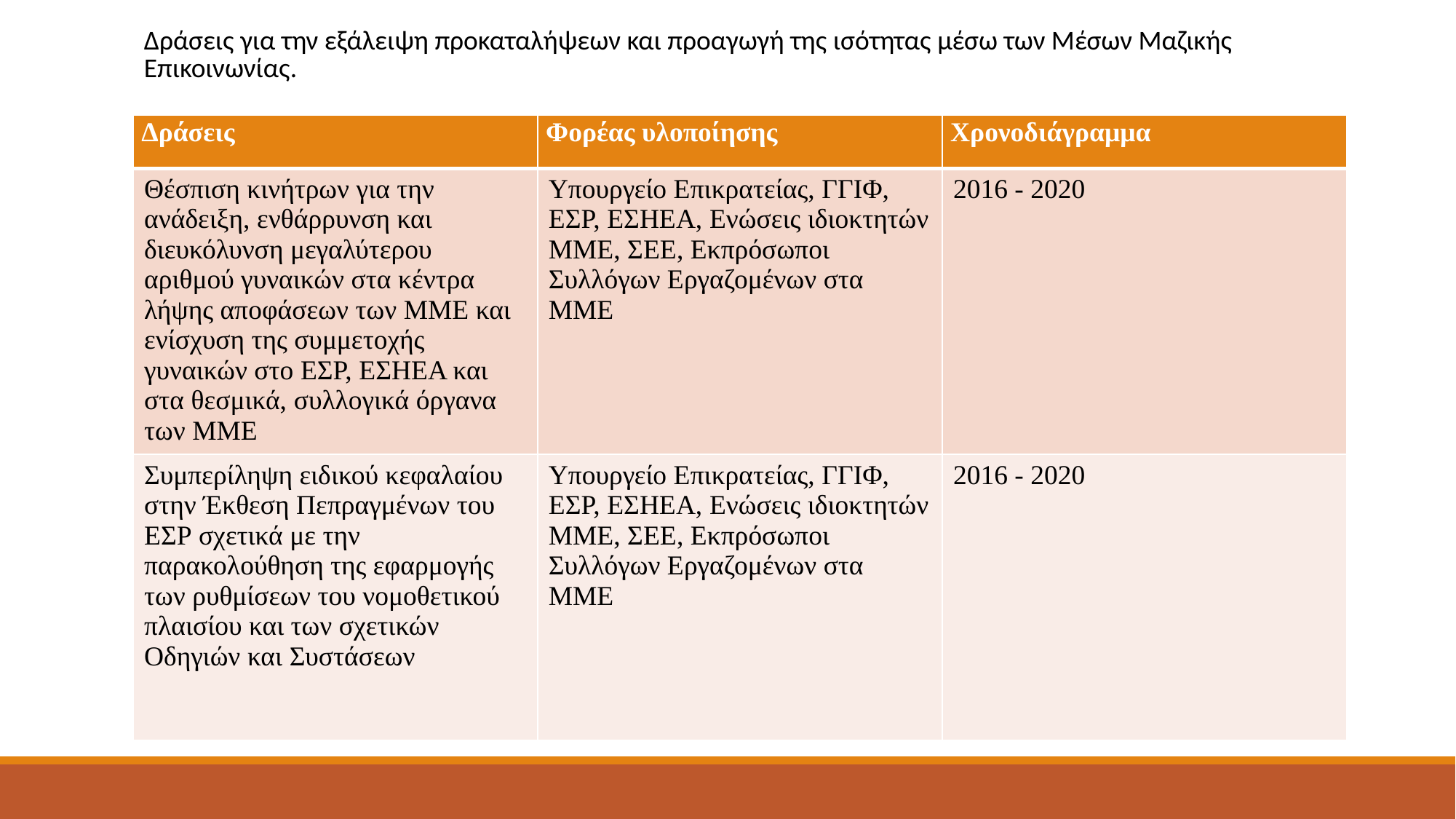

# Δράσεις για την εξάλειψη προκαταλήψεων και προαγωγή της ισότητας μέσω των Μέσων Μαζικής Επικοινωνίας.
| Δράσεις | Φορέας υλοποίησης | Χρονοδιάγραμμα |
| --- | --- | --- |
| Θέσπιση κινήτρων για την ανάδειξη, ενθάρρυνση και διευκόλυνση μεγαλύτερου αριθμού γυναικών στα κέντρα λήψης αποφάσεων των ΜΜΕ και ενίσχυση της συμμετοχής γυναικών στο ΕΣΡ, ΕΣΗΕΑ και στα θεσμικά, συλλογικά όργανα των ΜΜΕ | Υπουργείο Επικρατείας, ΓΓΙΦ, ΕΣΡ, ΕΣΗΕΑ, Ενώσεις ιδιοκτητών ΜΜΕ, ΣΕΕ, Εκπρόσωποι Συλλόγων Εργαζομένων στα ΜΜΕ | 2016 - 2020 |
| Συμπερίληψη ειδικού κεφαλαίου στην Έκθεση Πεπραγμένων του ΕΣΡ σχετικά με την παρακολούθηση της εφαρμογής των ρυθμίσεων του νομοθετικού πλαισίου και των σχετικών Οδηγιών και Συστάσεων | Υπουργείο Επικρατείας, ΓΓΙΦ, ΕΣΡ, ΕΣΗΕΑ, Ενώσεις ιδιοκτητών ΜΜΕ, ΣΕΕ, Εκπρόσωποι Συλλόγων Εργαζομένων στα ΜΜΕ | 2016 - 2020 |